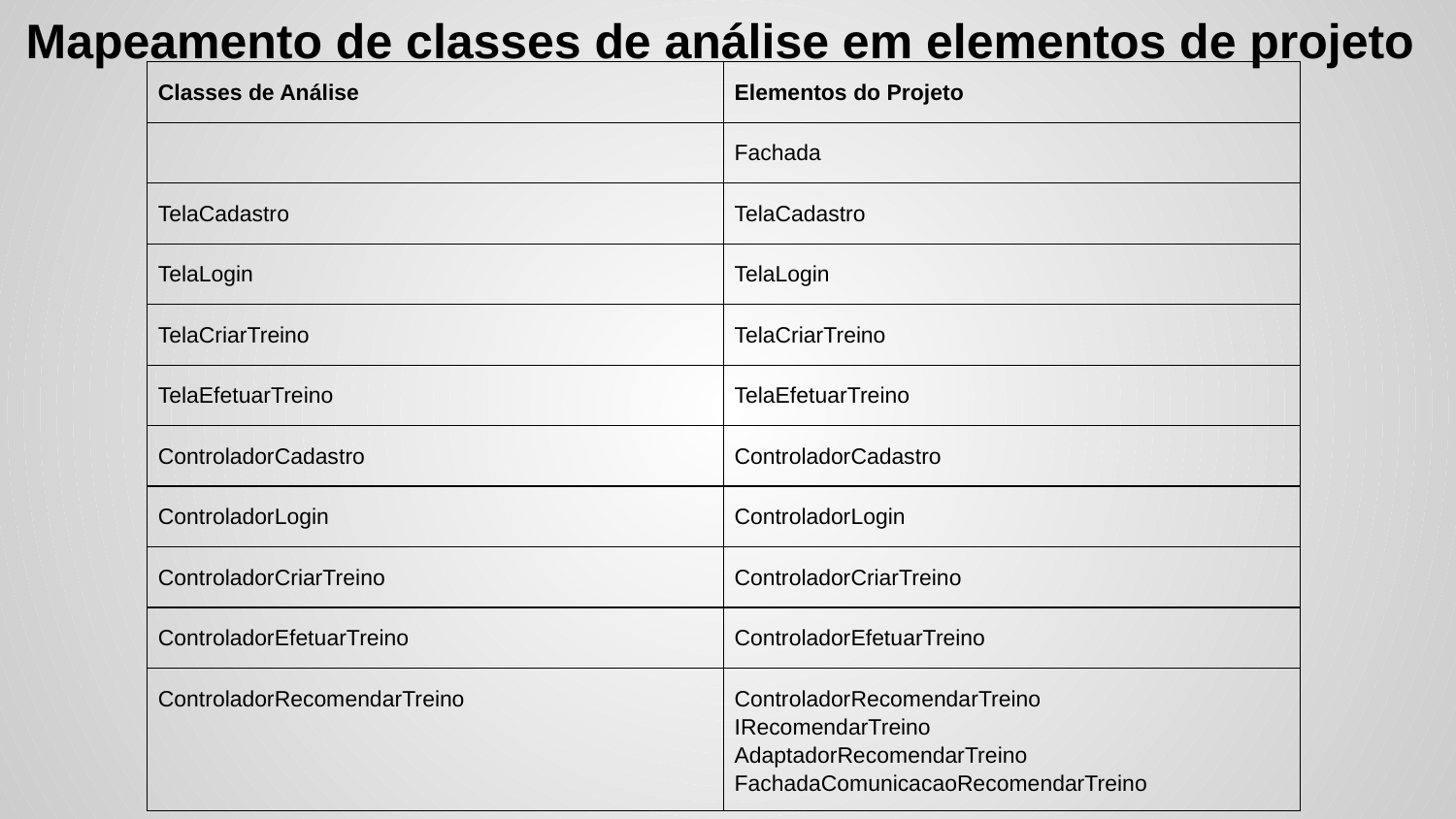

# Mapeamento de classes de análise em elementos de projeto
| Classes de Análise | Elementos do Projeto |
| --- | --- |
|  | Fachada |
| TelaCadastro | TelaCadastro |
| TelaLogin | TelaLogin |
| TelaCriarTreino | TelaCriarTreino |
| TelaEfetuarTreino | TelaEfetuarTreino |
| ControladorCadastro | ControladorCadastro |
| ControladorLogin | ControladorLogin |
| ControladorCriarTreino | ControladorCriarTreino |
| ControladorEfetuarTreino | ControladorEfetuarTreino |
| ControladorRecomendarTreino | ControladorRecomendarTreino IRecomendarTreino AdaptadorRecomendarTreino FachadaComunicacaoRecomendarTreino |